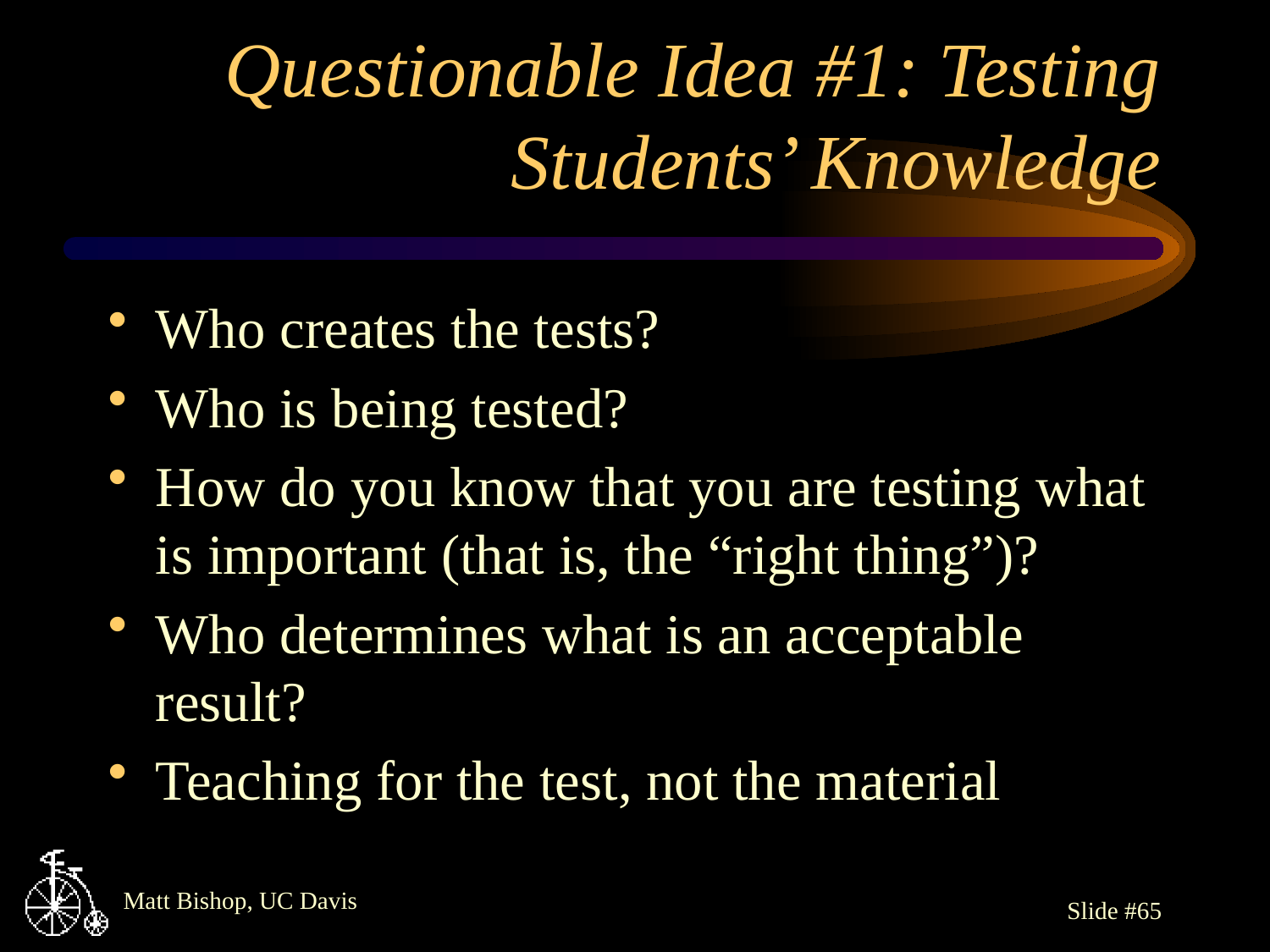

# Questionable Idea #1: Testing Students’ Knowledge
Who creates the tests?
Who is being tested?
How do you know that you are testing what is important (that is, the “right thing”)?
Who determines what is an acceptable result?
Teaching for the test, not the material
Slide #65